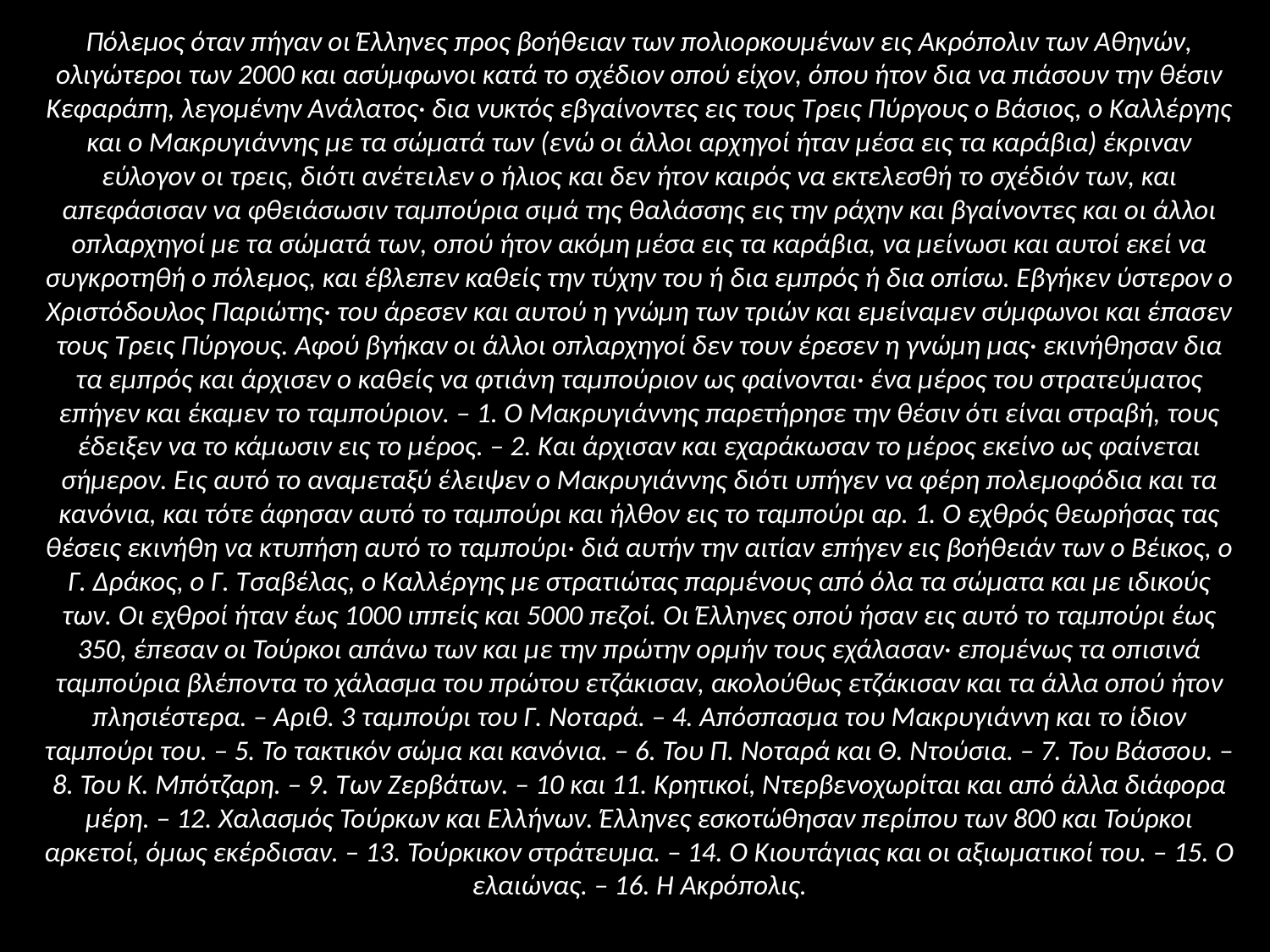

Πόλεμος όταν πήγαν οι Έλληνες προς βοήθειαν των πολιορκουμένων εις Ακρόπολιν των Αθηνών, ολιγώτεροι των 2000 και ασύμφωνοι κατά το σχέδιον οπού είχον, όπου ήτον δια να πιάσουν την θέσιν Κεφαράπη, λεγομένην Ανάλατος· δια νυκτός εβγαίνοντες εις τους Τρεις Πύργους ο Βάσιος, ο Καλλέργης και ο Μακρυγιάννης με τα σώματά των (ενώ οι άλλοι αρχηγοί ήταν μέσα εις τα καράβια) έκριναν εύλογον οι τρεις, διότι ανέτειλεν ο ήλιος και δεν ήτον καιρός να εκτελεσθή το σχέδιόν των, και απεφάσισαν να φθειάσωσιν ταμπούρια σιμά της θαλάσσης εις την ράχην και βγαίνοντες και οι άλλοι οπλαρχηγοί με τα σώματά των, οπού ήτον ακόμη μέσα εις τα καράβια, να μείνωσι και αυτοί εκεί να συγκροτηθή ο πόλεμος, και έβλεπεν καθείς την τύχην του ή δια εμπρός ή δια οπίσω. Εβγήκεν ύστερον ο Χριστόδουλος Παριώτης· του άρεσεν και αυτού η γνώμη των τριών και εμείναμεν σύμφωνοι και έπασεν τους Τρεις Πύργους. Αφού βγήκαν οι άλλοι οπλαρχηγοί δεν τουν έρεσεν η γνώμη μας· εκινήθησαν δια τα εμπρός και άρχισεν ο καθείς να φτιάνη ταμπούριον ως φαίνονται· ένα μέρος του στρατεύματος επήγεν και έκαμεν το ταμπούριον. – 1. Ο Μακρυγιάννης παρετήρησε την θέσιν ότι είναι στραβή, τους έδειξεν να το κάμωσιν εις το μέρος. – 2. Και άρχισαν και εχαράκωσαν το μέρος εκείνο ως φαίνεται σήμερον. Εις αυτό το αναμεταξύ έλειψεν ο Μακρυγιάννης διότι υπήγεν να φέρη πολεμοφόδια και τα κανόνια, και τότε άφησαν αυτό το ταμπούρι και ήλθον εις το ταμπούρι αρ. 1. Ο εχθρός θεωρήσας τας θέσεις εκινήθη να κτυπήση αυτό το ταμπούρι· διά αυτήν την αιτίαν επήγεν εις βοήθειάν των ο Βέικος, ο Γ. Δράκος, ο Γ. Τσαβέλας, ο Καλλέργης με στρατιώτας παρμένους από όλα τα σώματα και με ιδικούς των. Οι εχθροί ήταν έως 1000 ιππείς και 5000 πεζοί. Οι Έλληνες οπού ήσαν εις αυτό το ταμπούρι έως 350, έπεσαν οι Τούρκοι απάνω των και με την πρώτην ορμήν τους εχάλασαν· επομένως τα οπισινά ταμπούρια βλέποντα το χάλασμα του πρώτου ετζάκισαν, ακολούθως ετζάκισαν και τα άλλα οπού ήτον πλησιέστερα. – Αριθ. 3 ταμπούρι του Γ. Νοταρά. – 4. Απόσπασμα του Μακρυγιάννη και το ίδιον ταμπούρι του. – 5. Το τακτικόν σώμα και κανόνια. – 6. Του Π. Νοταρά και Θ. Ντούσια. – 7. Του Βάσσου. – 8. Του Κ. Μπότζαρη. – 9. Των Ζερβάτων. – 10 και 11. Κρητικοί, Ντερβενοχωρίται και από άλλα διάφορα μέρη. – 12. Χαλασμός Τούρκων και Ελλήνων. Έλληνες εσκοτώθησαν περίπου των 800 και Τούρκοι αρκετοί, όμως εκέρδισαν. – 13. Τούρκικον στράτευμα. – 14. Ο Κιουτάγιας και οι αξιωματικοί του. – 15. Ο ελαιώνας. – 16. Η Ακρόπολις.